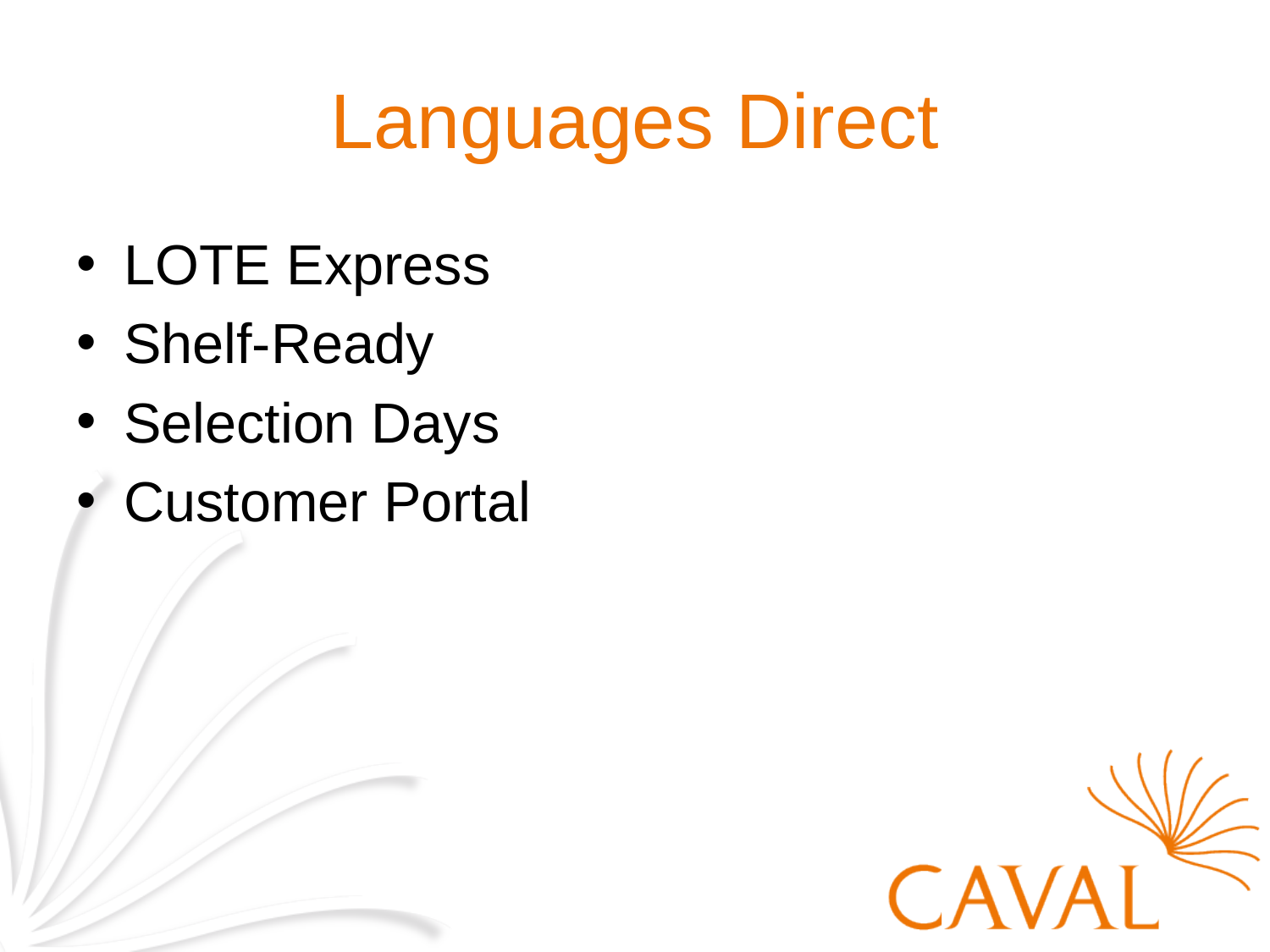

# Languages Direct
LOTE Express
Shelf-Ready
Selection Days
Customer Portal